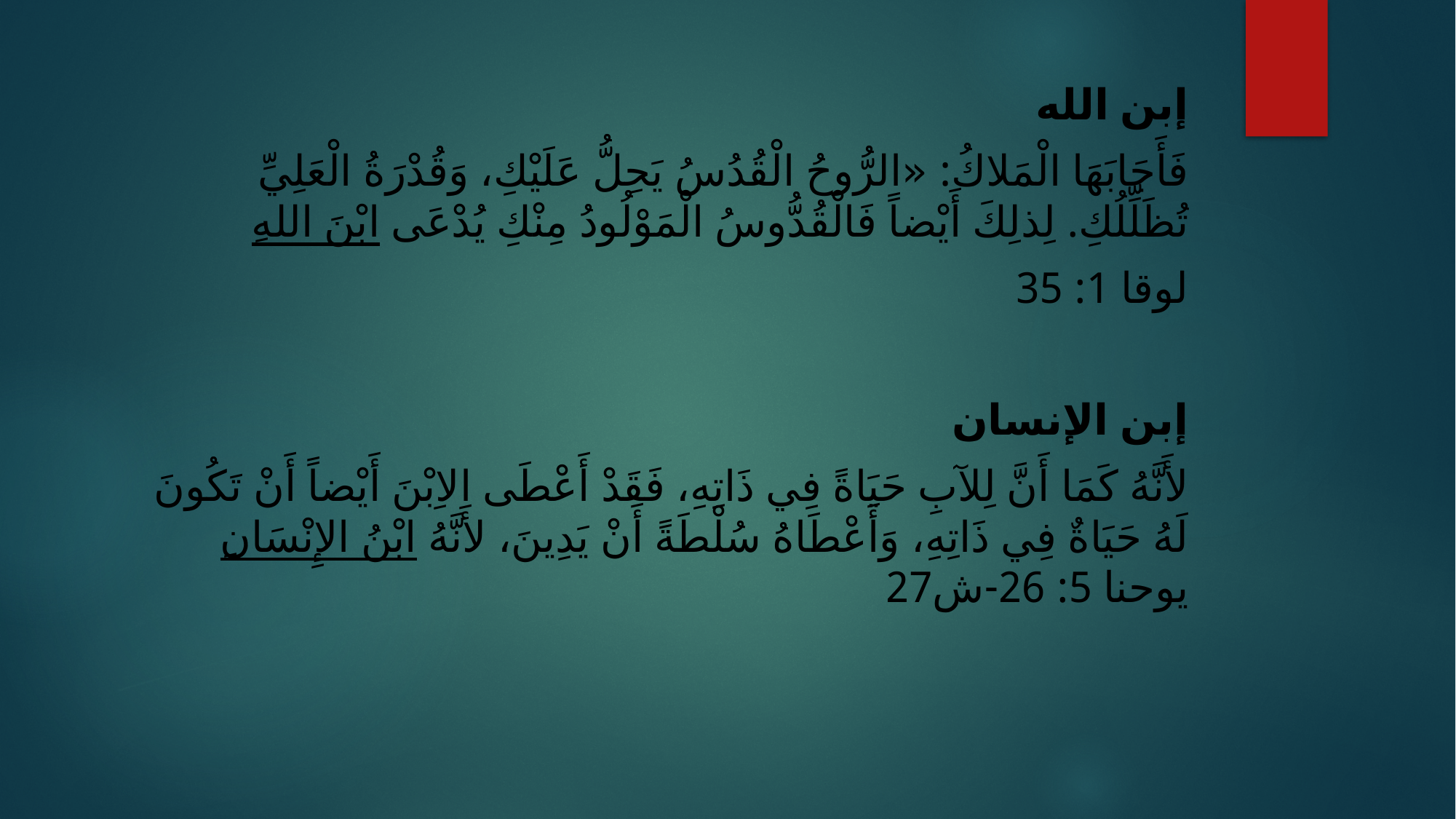

إبن الله
فَأَجَابَهَا الْمَلاكُ: «الرُّوحُ الْقُدُسُ يَحِلُّ عَلَيْكِ، وَقُدْرَةُ الْعَلِيِّ تُظَلِّلُكِ. لِذلِكَ أَيْضاً فَالْقُدُّوسُ الْمَوْلُودُ مِنْكِ يُدْعَى ابْنَ اللهِ
لوقا 1: 35

إبن الإنسان
لأَنَّهُ كَمَا أَنَّ لِلآبِ حَيَاةً فِي ذَاتِهِ، فَقَدْ أَعْطَى الاِبْنَ أَيْضاً أَنْ تَكُونَ لَهُ حَيَاةٌ فِي ذَاتِهِ، وَأَعْطَاهُ سُلْطَةً أَنْ يَدِينَ، لأَنَّهُ ابْنُ الإِنْسَانِ
يوحنا 5: 26-ش27